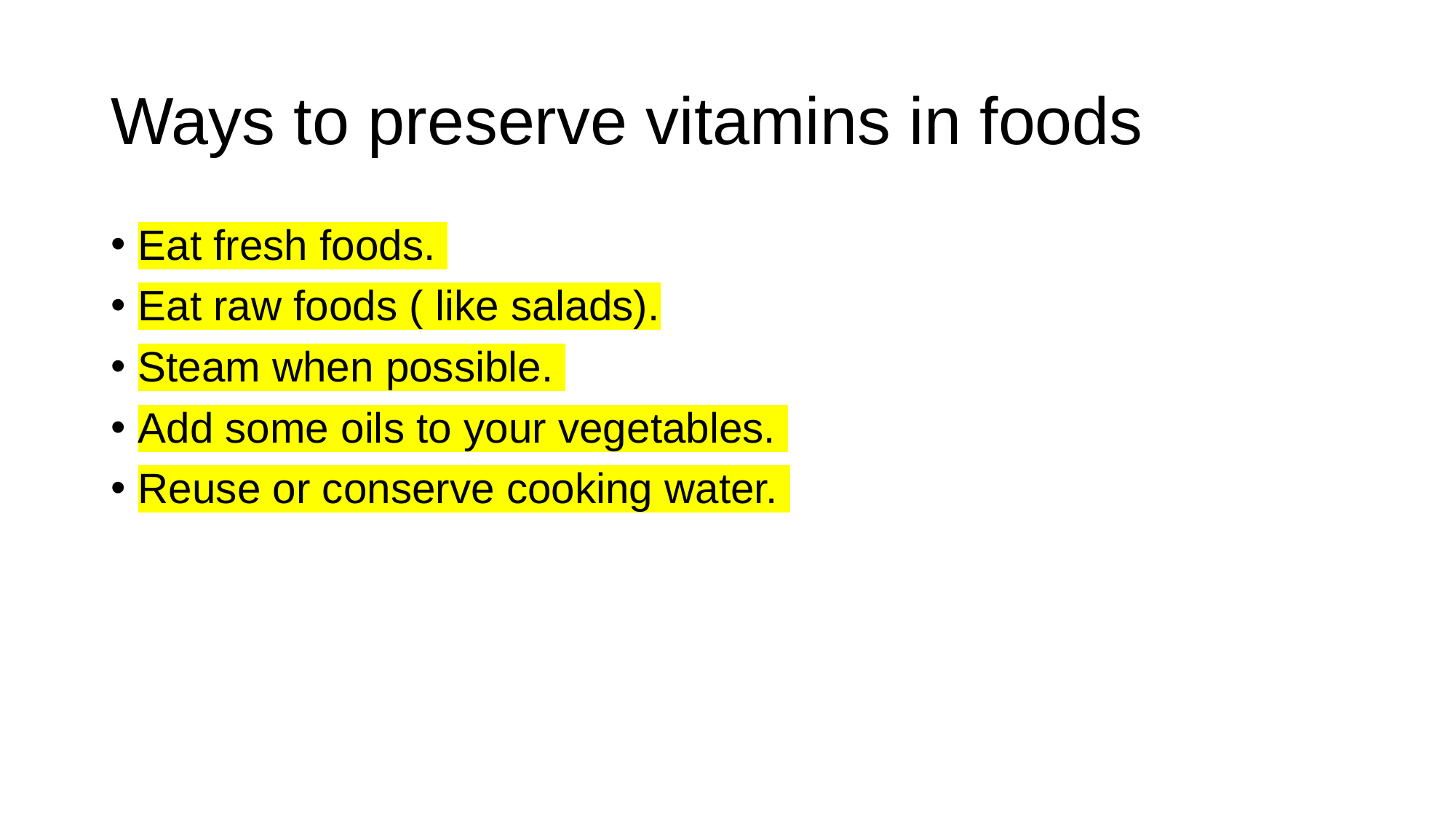

# Ways to preserve vitamins in foods
Eat fresh foods.
Eat raw foods ( like salads).
Steam when possible.
Add some oils to your vegetables.
Reuse or conserve cooking water.